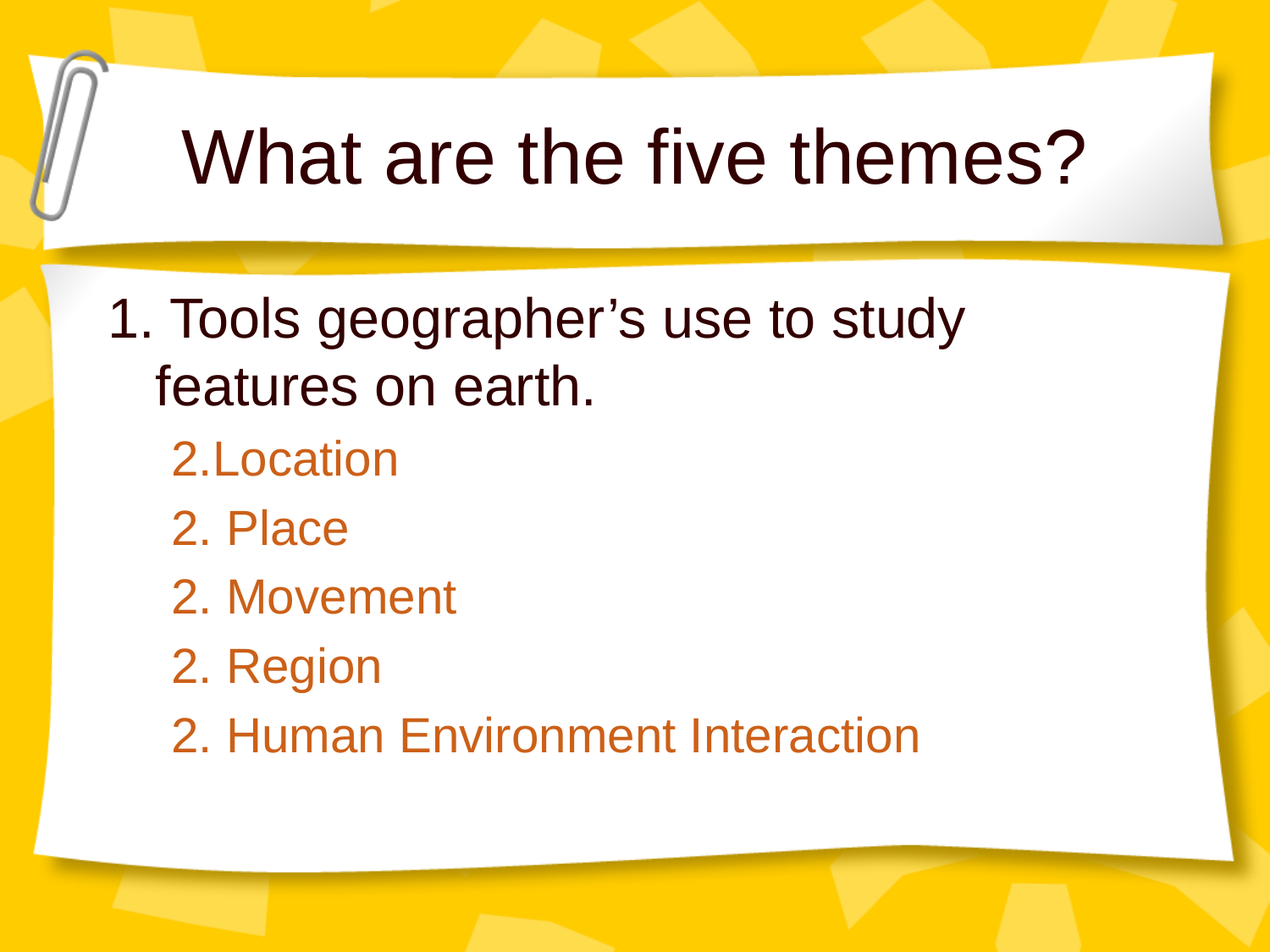

# What are the five themes?
1. Tools geographer’s use to study features on earth.
2.Location
2. Place
2. Movement
2. Region
2. Human Environment Interaction